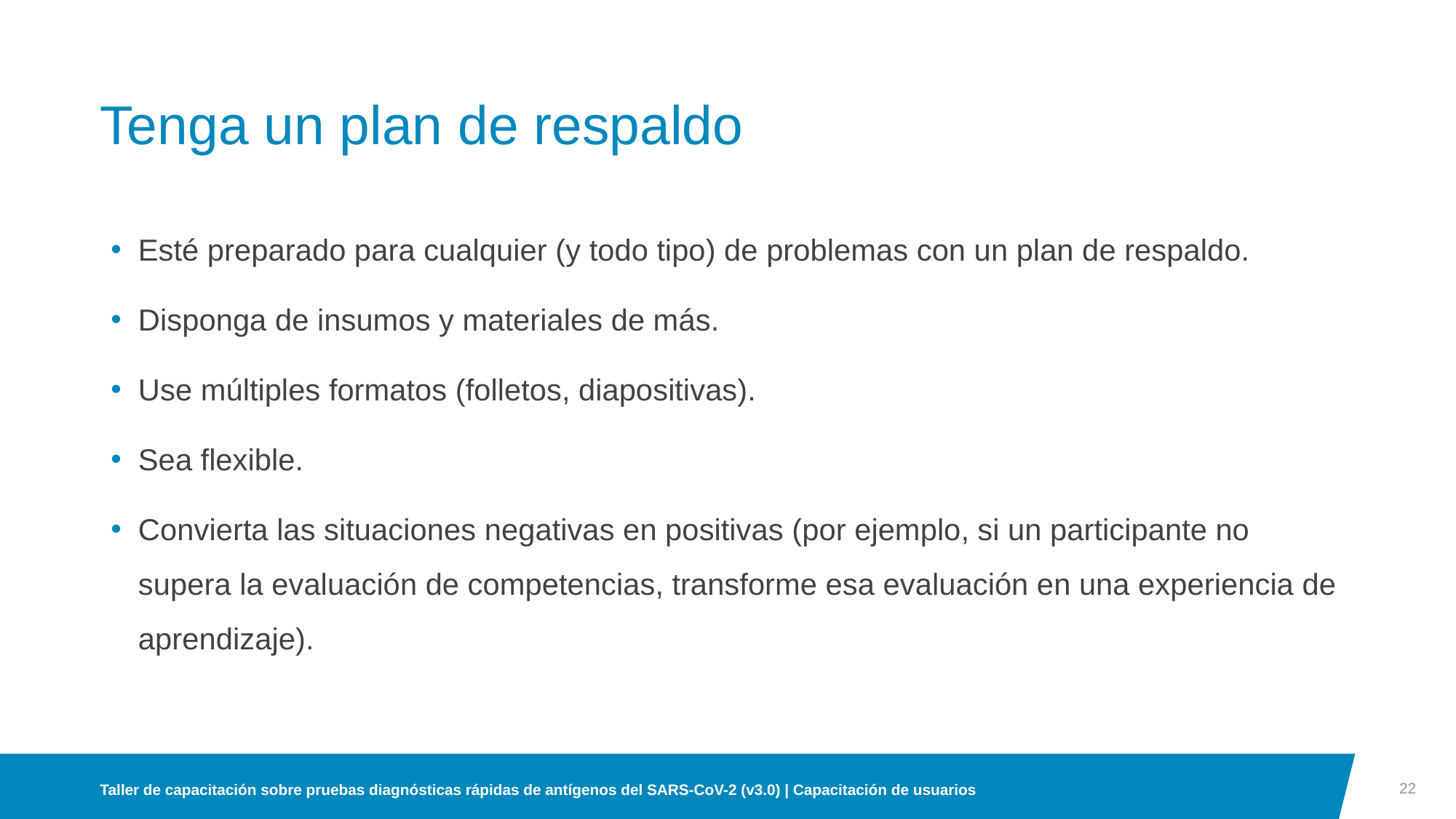

# Tenga un plan de respaldo
Esté preparado para cualquier (y todo tipo) de problemas con un plan de respaldo.
Disponga de insumos y materiales de más.
Use múltiples formatos (folletos, diapositivas).
Sea flexible.
Convierta las situaciones negativas en positivas (por ejemplo, si un participante no supera la evaluación de competencias, transforme esa evaluación en una experiencia de aprendizaje).

22
Taller de capacitación sobre pruebas diagnósticas rápidas de antígenos del SARS-CoV-2 (v3.0) | Capacitación de usuarios